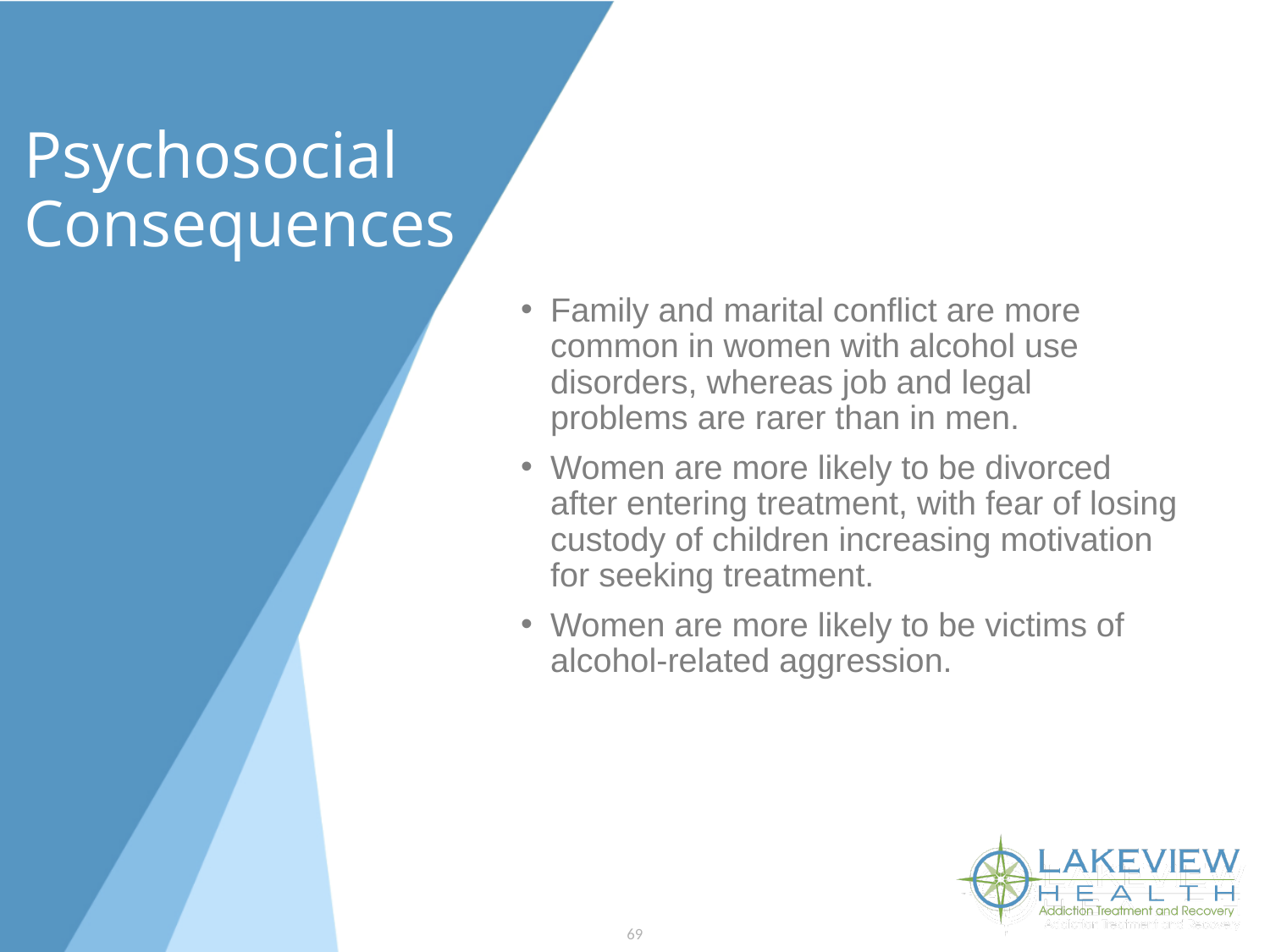

# Psychosocial Consequences
Family and marital conflict are more common in women with alcohol use disorders, whereas job and legal problems are rarer than in men.
Women are more likely to be divorced after entering treatment, with fear of losing custody of children increasing motivation for seeking treatment.
Women are more likely to be victims of alcohol-related aggression.

69